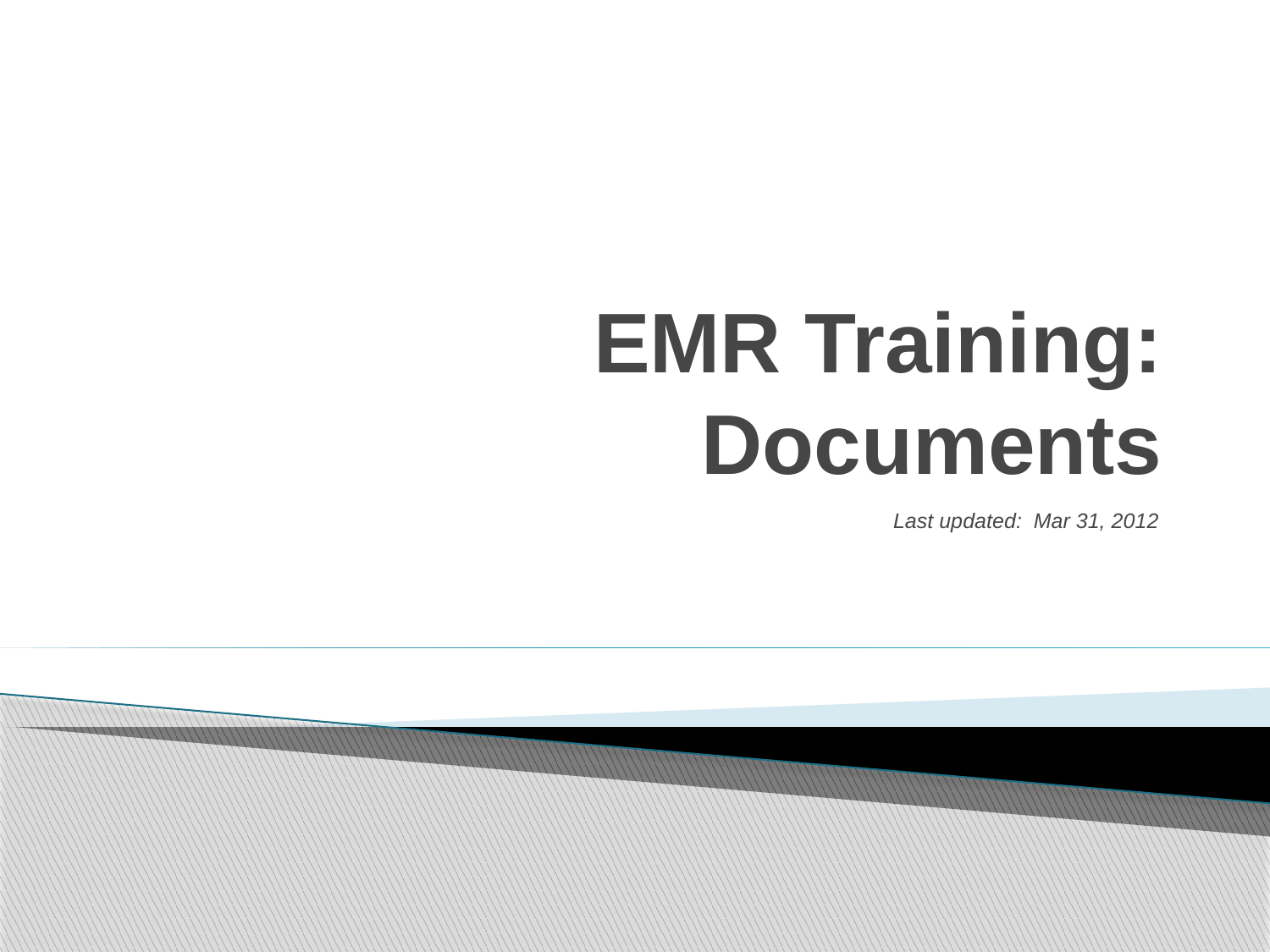

# EMR Training: Documents
Last updated:  Mar 31, 2012